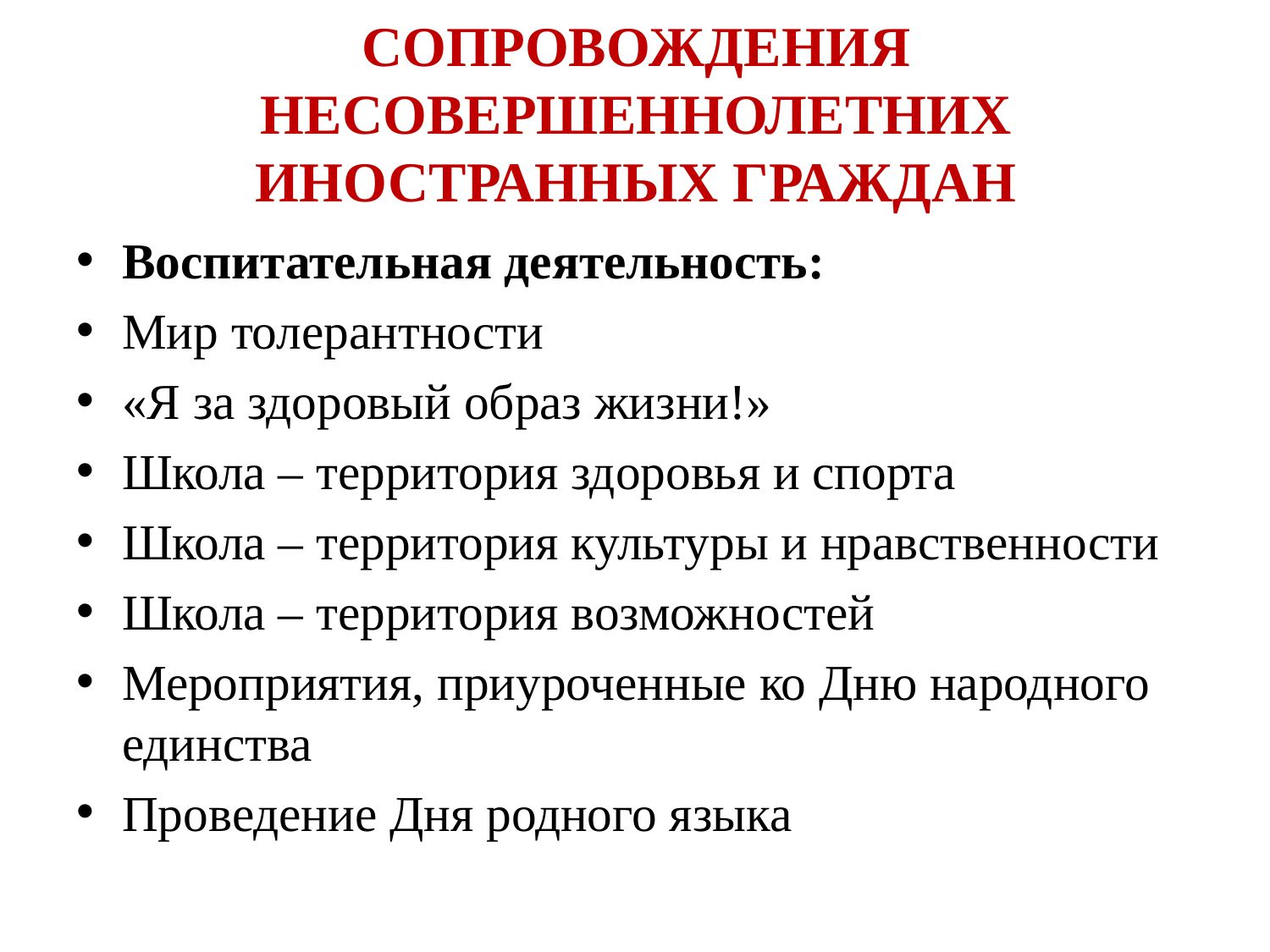

# СОПРОВОЖДЕНИЯ НЕСОВЕРШЕННОЛЕТНИХ ИНОСТРАННЫХ ГРАЖДАН
Воспитательная деятельность:
Мир толерантности
«Я за здоровый образ жизни!»
Школа – территория здоровья и спорта
Школа – территория культуры и нравственности
Школа – территория возможностей
Мероприятия, приуроченные ко Дню народного единства
Проведение Дня родного языка